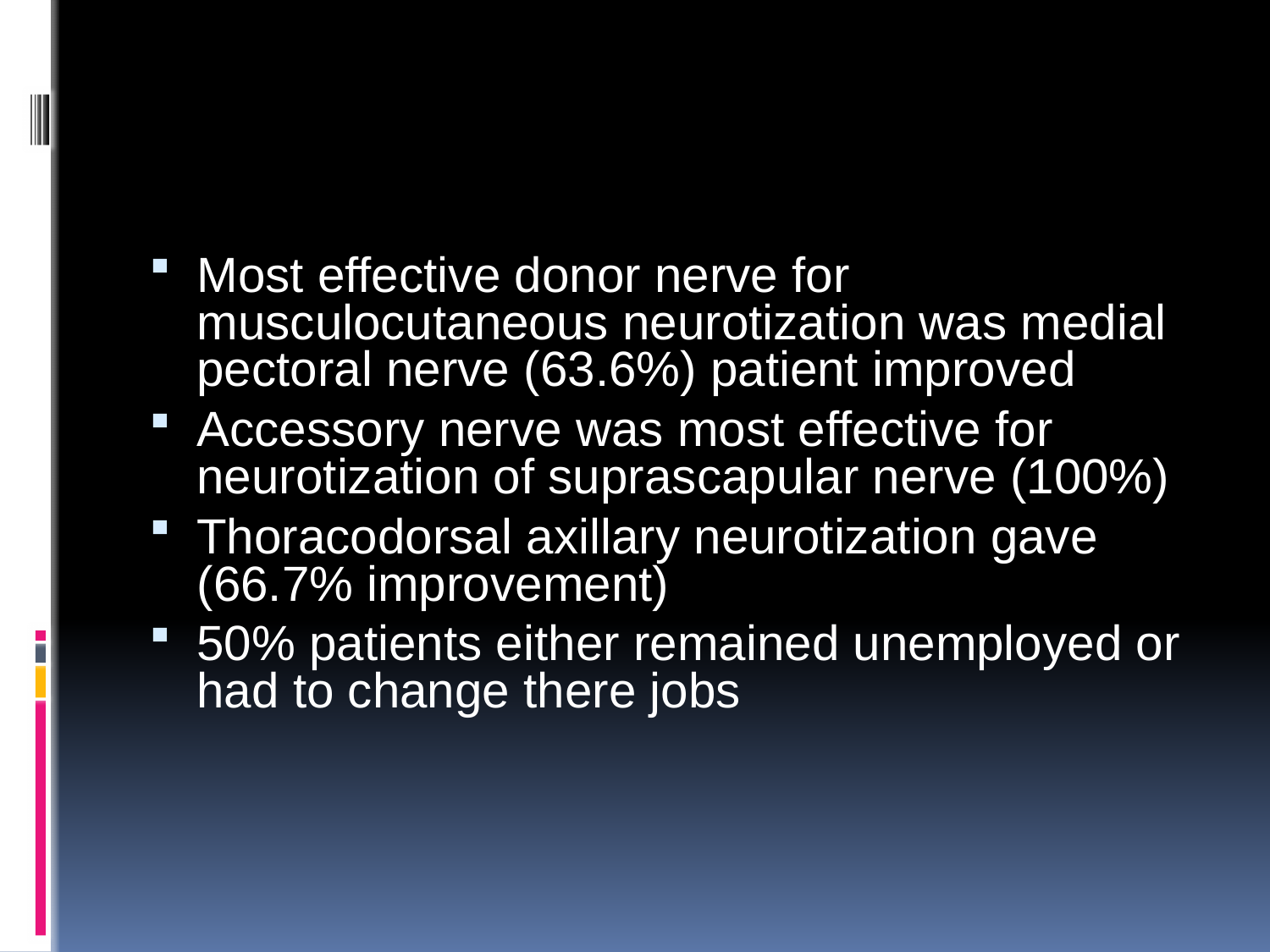

#
Most effective donor nerve for musculocutaneous neurotization was medial pectoral nerve (63.6%) patient improved
Accessory nerve was most effective for neurotization of suprascapular nerve (100%)
Thoracodorsal axillary neurotization gave (66.7% improvement)
50% patients either remained unemployed or had to change there jobs